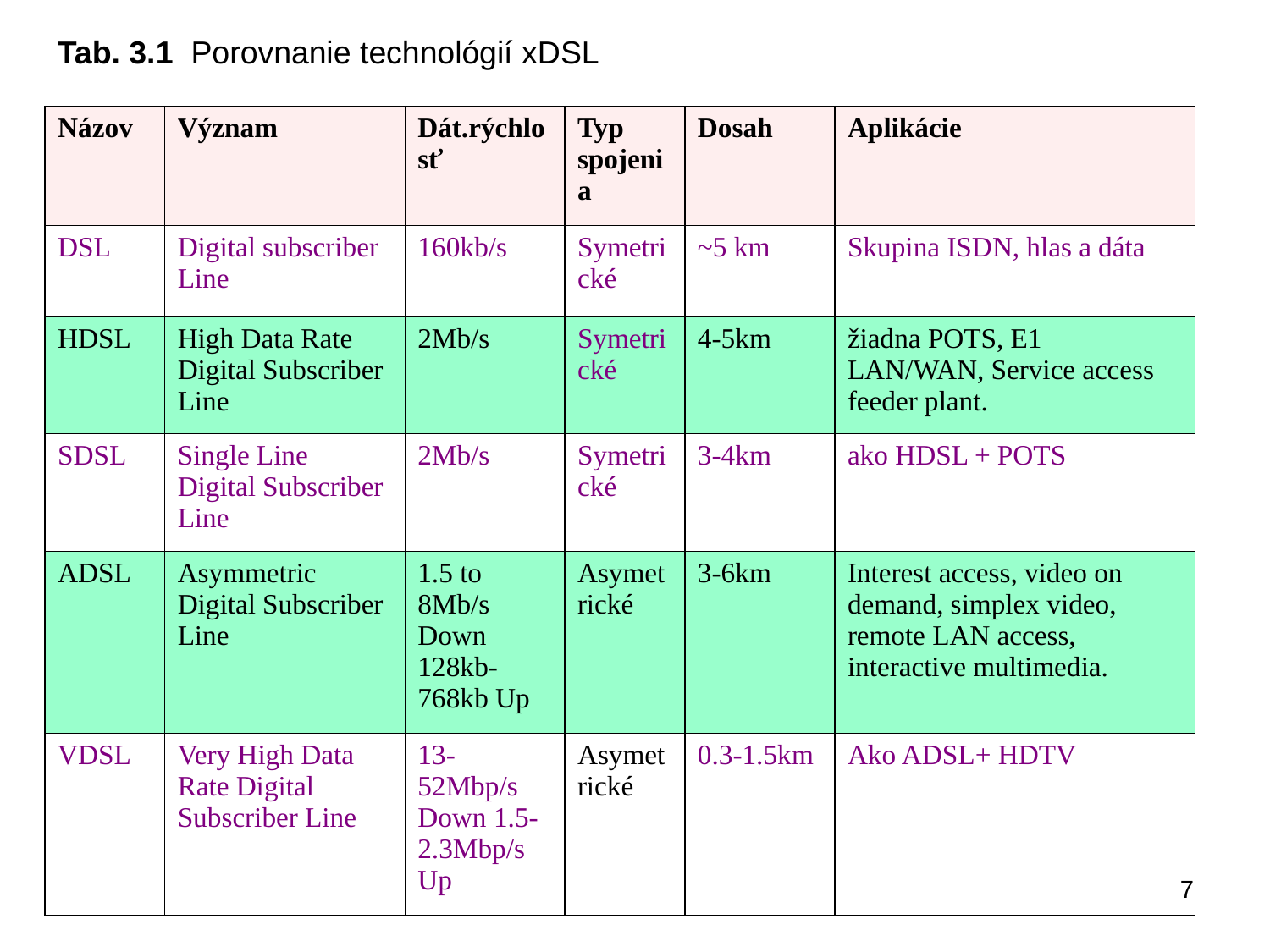

Tab. 3.1  Porovnanie technológií xDSL
| Názov | Význam | Dát.rýchlosť | Typ spojenia | Dosah | Aplikácie |
| --- | --- | --- | --- | --- | --- |
| DSL | Digital subscriber Line | 160kb/s | Symetrické | ~5 km | Skupina ISDN, hlas a dáta |
| HDSL | High Data Rate Digital Subscriber Line | 2Mb/s | Symetrické | 4-5km | žiadna POTS, E1 LAN/WAN, Service access feeder plant. |
| SDSL | Single Line Digital Subscriber Line | 2Mb/s | Symetrické | 3-4km | ako HDSL + POTS |
| ADSL | Asymmetric Digital Subscriber Line | 1.5 to 8Mb/s Down 128kb-768kb Up | Asymetrické | 3-6km | Interest access, video on demand, simplex video, remote LAN access, interactive multimedia. |
| VDSL | Very High Data Rate Digital Subscriber Line | 13-52Mbp/s Down 1.5-2.3Mbp/s Up | Asymetrické | 0.3-1.5km | Ako ADSL+ HDTV |
7